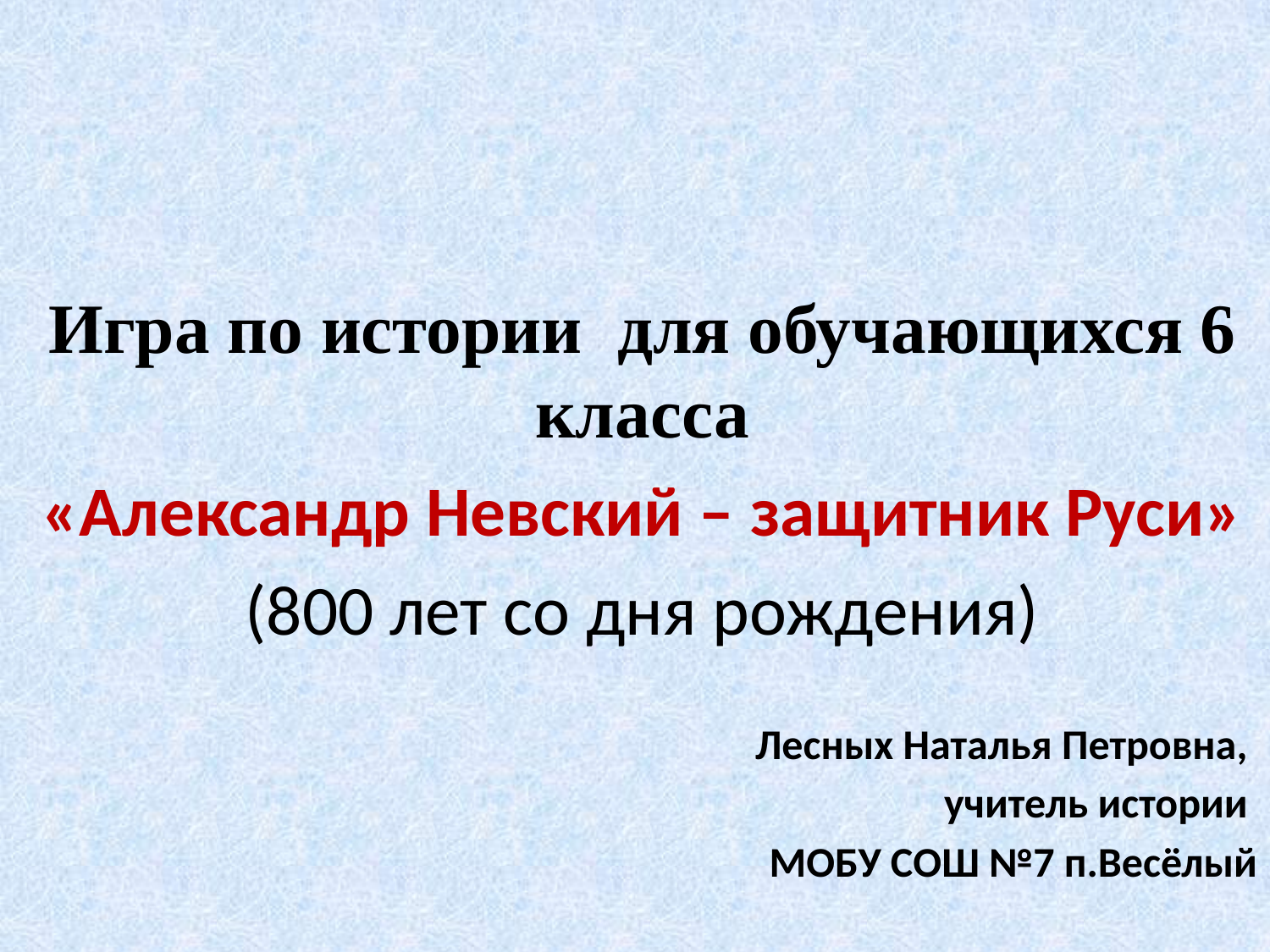

#
Игра по истории  для обучающихся 6 класса
«Александр Невский – защитник Руси»
(800 лет со дня рождения)

Лесных Наталья Петровна,
учитель истории
МОБУ СОШ №7 п.Весёлый